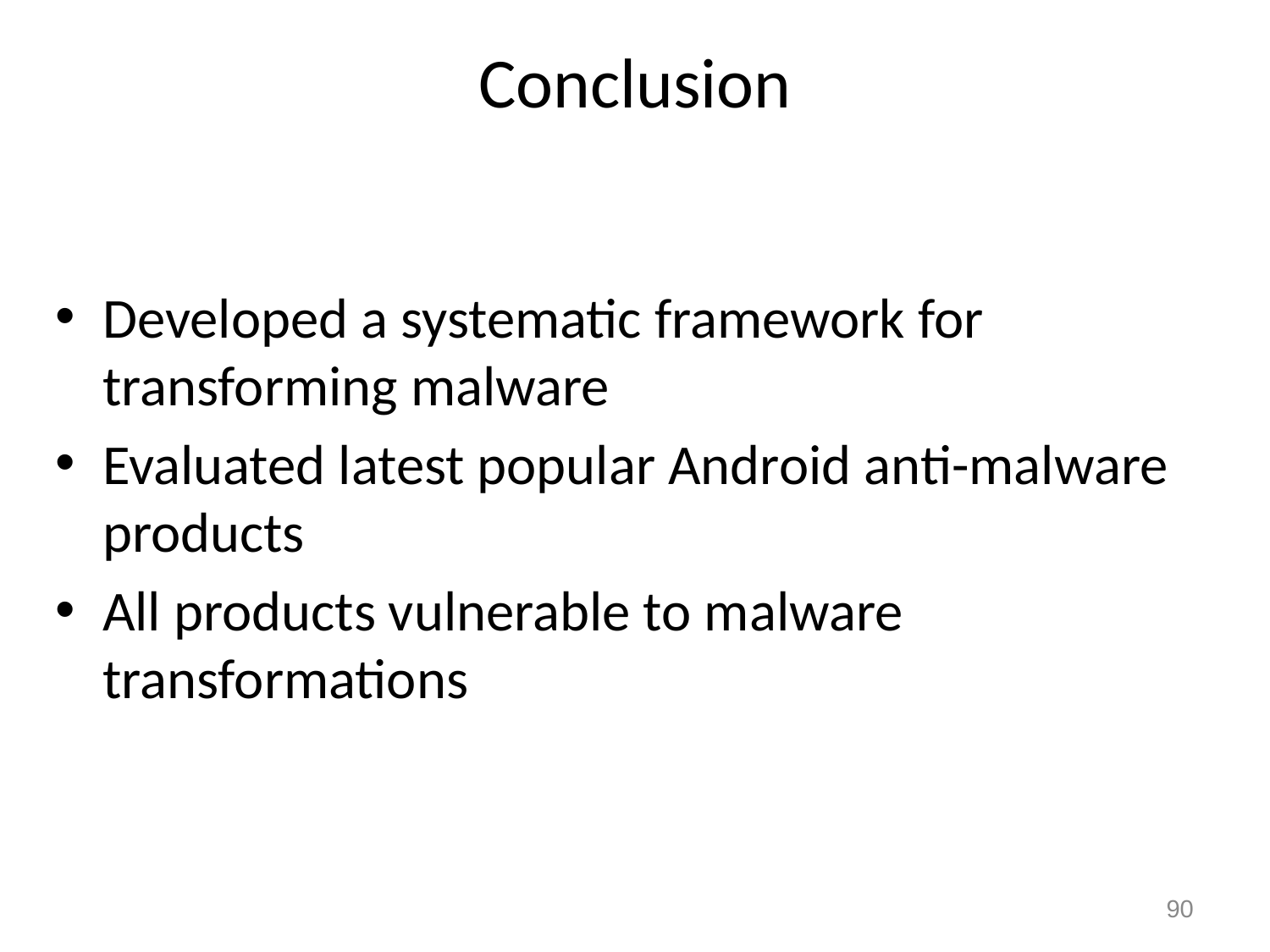

# Conclusion
Developed a systematic framework for transforming malware
Evaluated latest popular Android anti-malware products
All products vulnerable to malware transformations

90